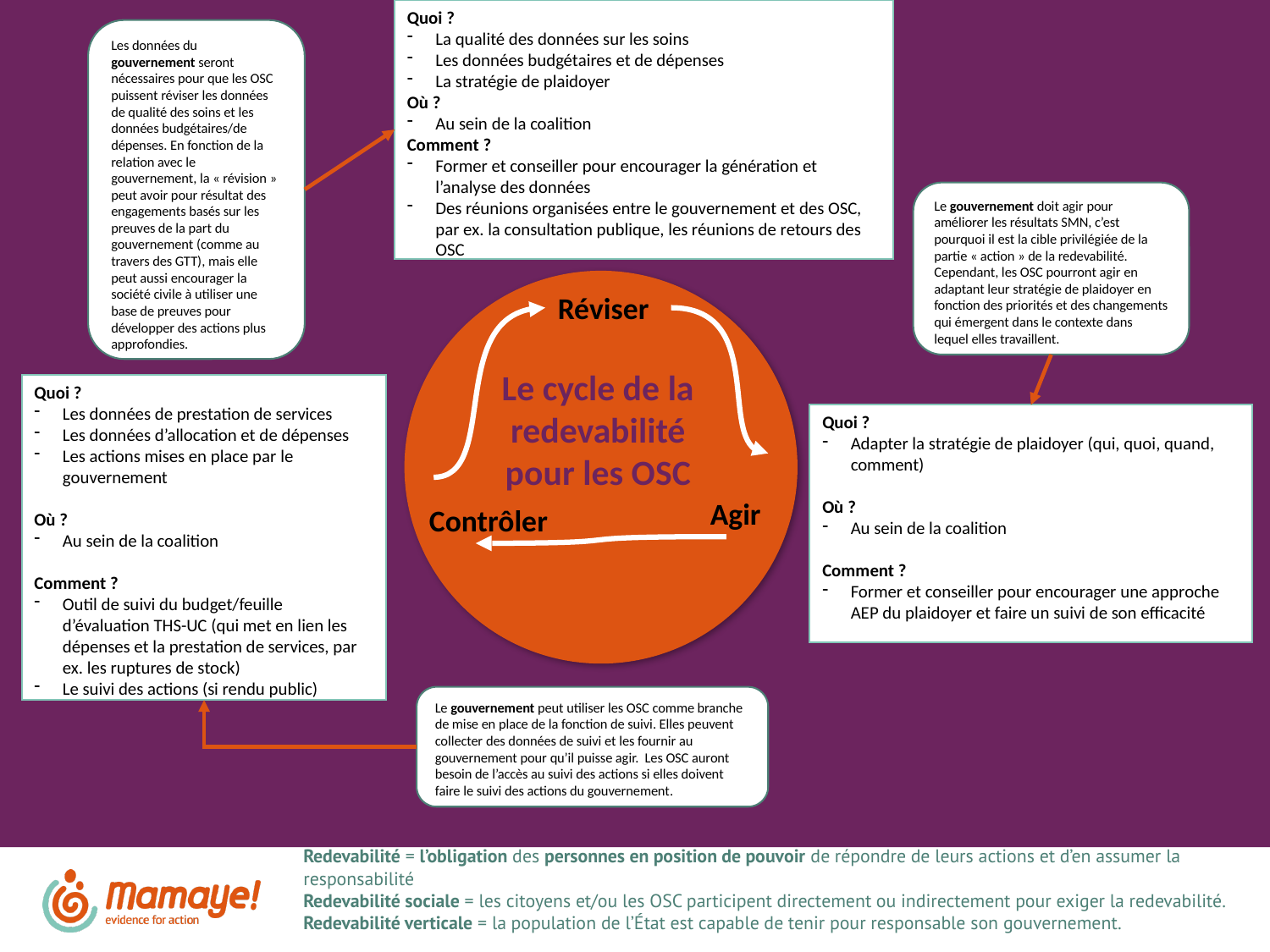

Quoi ?
La qualité des données sur les soins
Les données budgétaires et de dépenses
La stratégie de plaidoyer
Où ?
Au sein de la coalition
Comment ?
Former et conseiller pour encourager la génération et l’analyse des données
Des réunions organisées entre le gouvernement et des OSC, par ex. la consultation publique, les réunions de retours des OSC

Les données du gouvernement seront nécessaires pour que les OSC puissent réviser les données de qualité des soins et les données budgétaires/de dépenses. En fonction de la relation avec le gouvernement, la « révision » peut avoir pour résultat des engagements basés sur les preuves de la part du gouvernement (comme au travers des GTT), mais elle peut aussi encourager la société civile à utiliser une base de preuves pour développer des actions plus approfondies.
Le gouvernement doit agir pour améliorer les résultats SMN, c’est pourquoi il est la cible privilégiée de la partie « action » de la redevabilité. Cependant, les OSC pourront agir en adaptant leur stratégie de plaidoyer en fonction des priorités et des changements qui émergent dans le contexte dans lequel elles travaillent.

Réviser
Le cycle de la redevabilité pour les OSC
Quoi ?
Les données de prestation de services
Les données d’allocation et de dépenses
Les actions mises en place par le gouvernement

Où ?
Au sein de la coalition

Comment ?
Outil de suivi du budget/feuille d’évaluation THS-UC (qui met en lien les dépenses et la prestation de services, par ex. les ruptures de stock)
Le suivi des actions (si rendu public)

Quoi ?
Adapter la stratégie de plaidoyer (qui, quoi, quand, comment)

Où ?
Au sein de la coalition

Comment ?
Former et conseiller pour encourager une approche AEP du plaidoyer et faire un suivi de son efficacité
Agir
Contrôler
Le gouvernement peut utiliser les OSC comme branche de mise en place de la fonction de suivi. Elles peuvent collecter des données de suivi et les fournir au gouvernement pour qu’il puisse agir.  Les OSC auront besoin de l’accès au suivi des actions si elles doivent faire le suivi des actions du gouvernement.
Redevabilité = l’obligation des personnes en position de pouvoir de répondre de leurs actions et d’en assumer la responsabilité
Redevabilité sociale = les citoyens et/ou les OSC participent directement ou indirectement pour exiger la redevabilité.
Redevabilité verticale = la population de l’État est capable de tenir pour responsable son gouvernement.